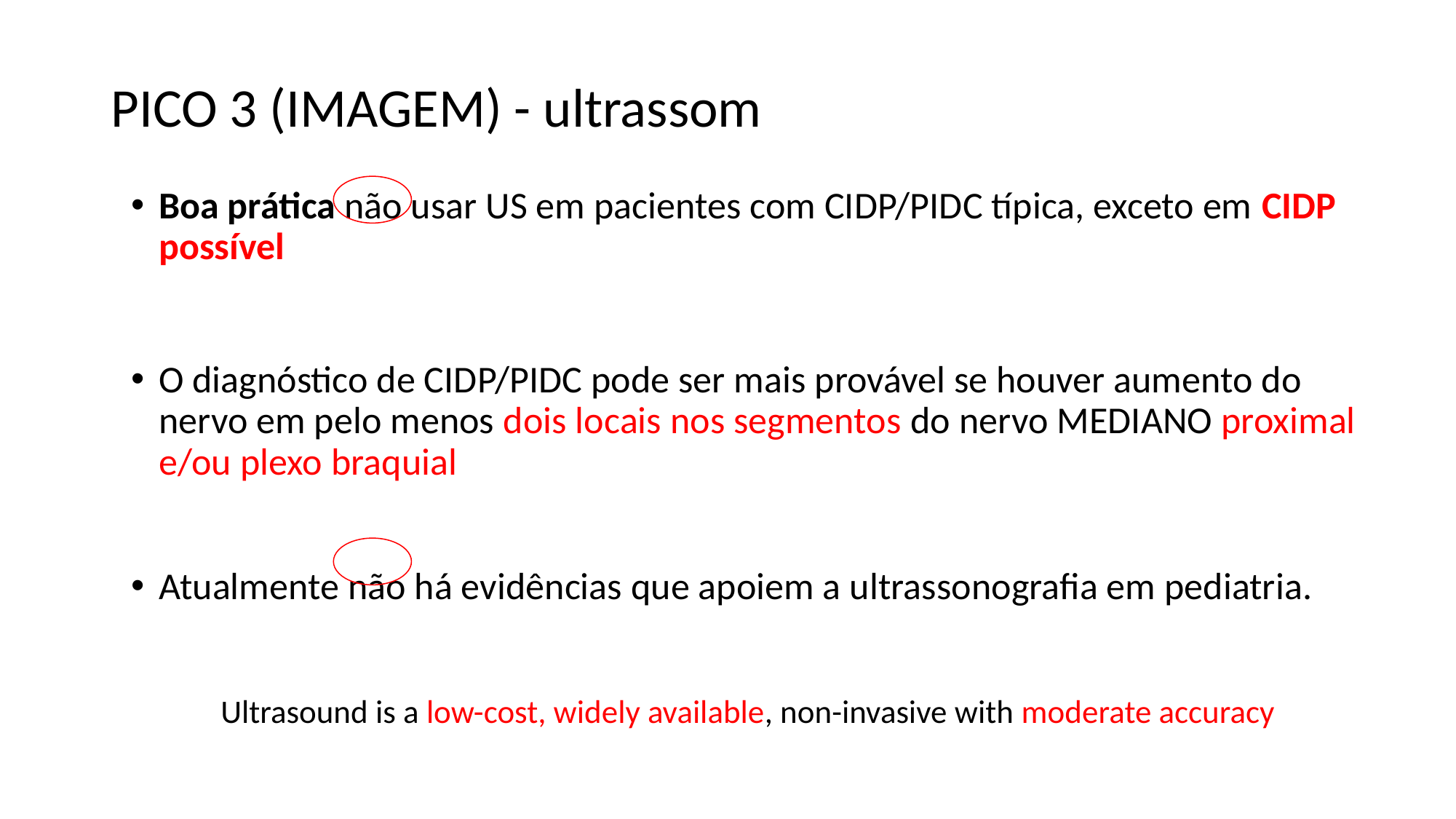

# PICO 3 (IMAGEM) - ultrassom

Boa prática não usar US em pacientes com CIDP/PIDC típica, exceto em CIDP possível

O diagnóstico de CIDP/PIDC pode ser mais provável se houver aumento do nervo em pelo menos dois locais nos segmentos do nervo MEDIANO proximal e/ou plexo braquial

Atualmente não há evidências que apoiem a ultrassonografia em pediatria.

Ultrasound is a low-cost, widely available, non-invasive with moderate accuracy